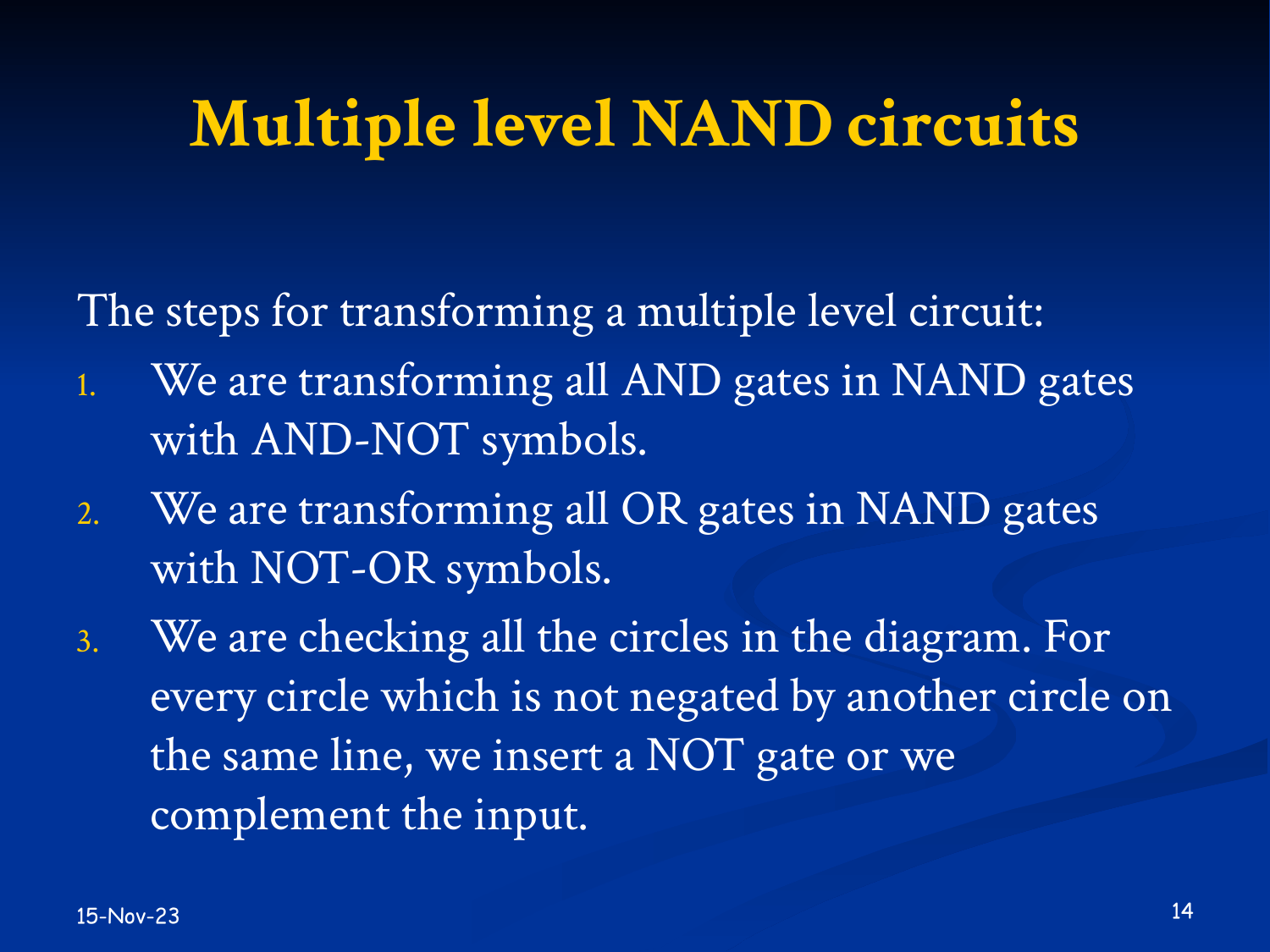

# Multiple level NAND circuits
The steps for transforming a multiple level circuit:
We are transforming all AND gates in NAND gates with AND-NOT symbols.
We are transforming all OR gates in NAND gates with NOT-OR symbols.
We are checking all the circles in the diagram. For every circle which is not negated by another circle on the same line, we insert a NOT gate or we complement the input.
 14
15-Nov-23